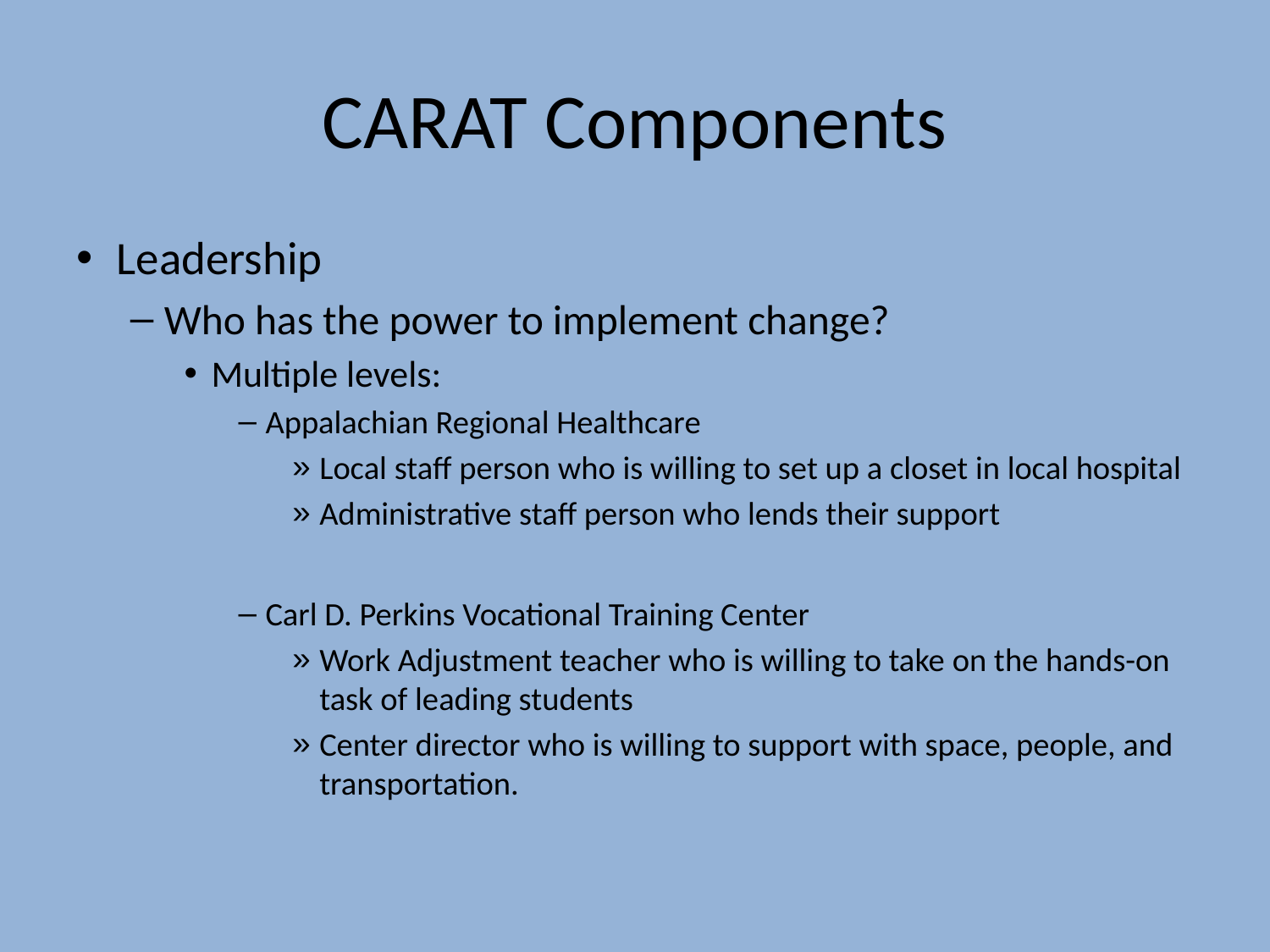

# CARAT Components
Leadership
Who has the power to implement change?
Multiple levels:
Appalachian Regional Healthcare
Local staff person who is willing to set up a closet in local hospital
Administrative staff person who lends their support

Carl D. Perkins Vocational Training Center
Work Adjustment teacher who is willing to take on the hands-on task of leading students
Center director who is willing to support with space, people, and transportation.